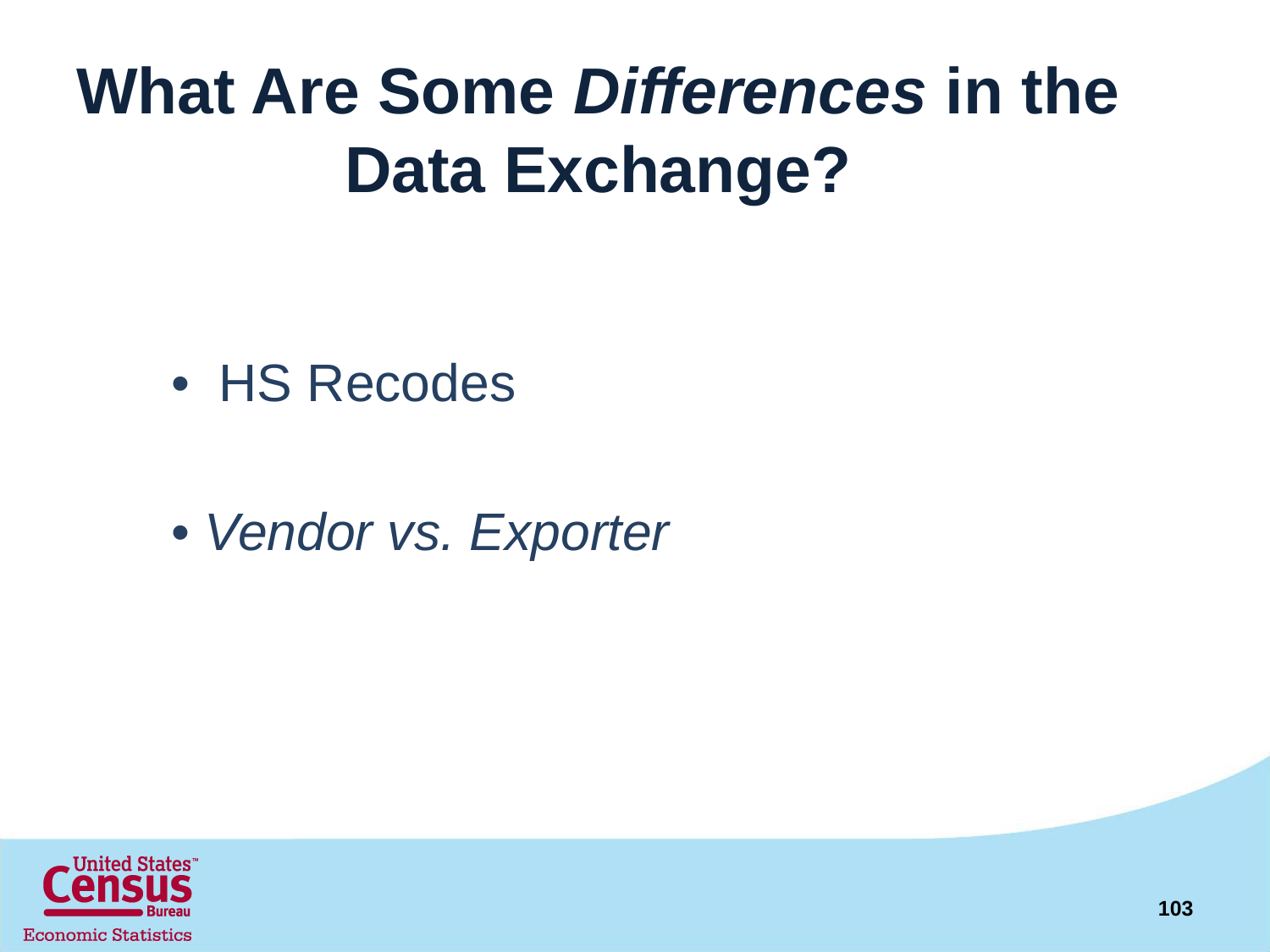

# What Are Some Differences in the Data Exchange?

• 	HS Recodes

• Vendor vs. Exporter

103